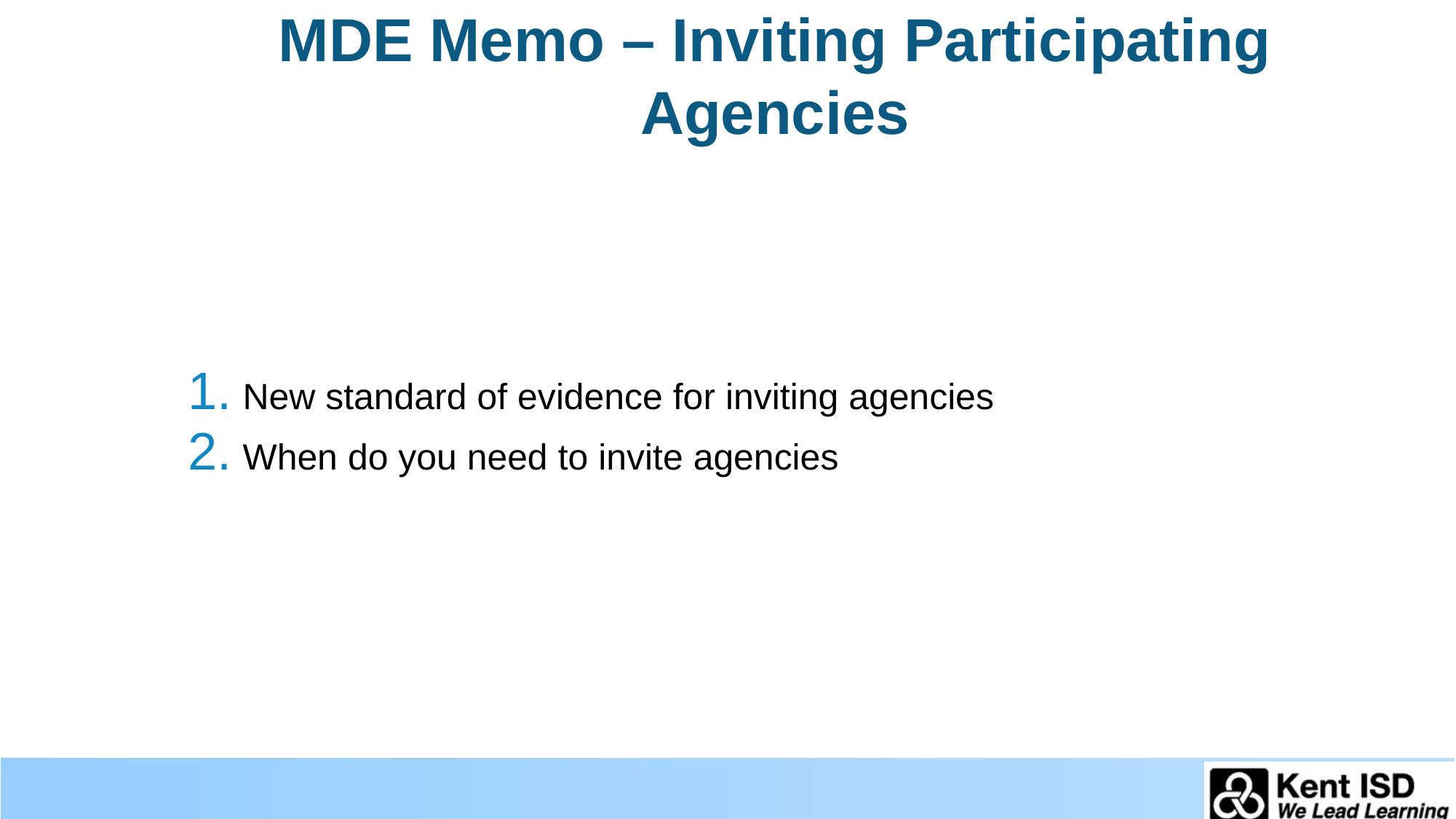

# MDE Memo – Inviting Participating Agencies
New standard of evidence for inviting agencies
When do you need to invite agencies